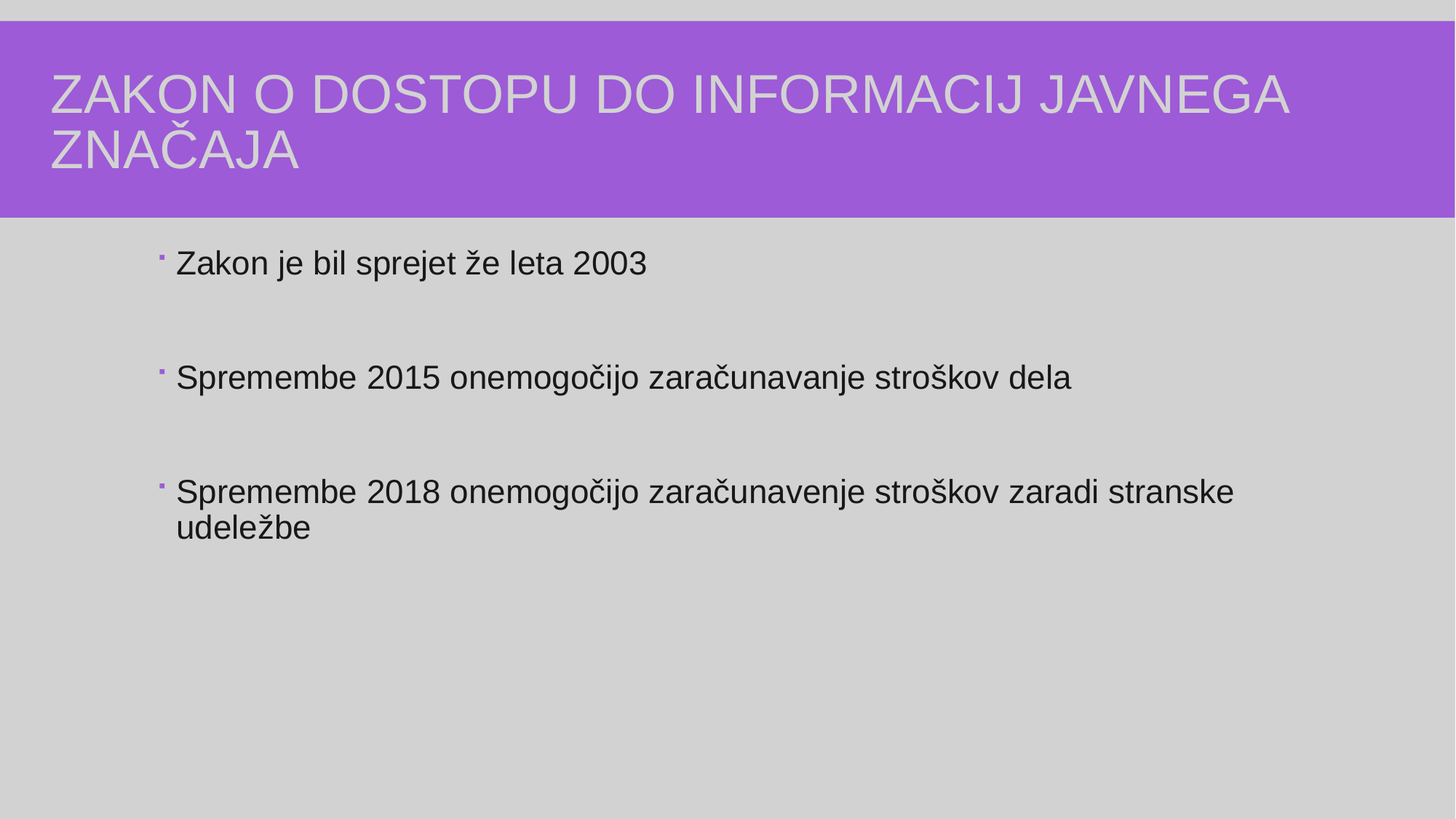

# ZAKON O DOSTOPU DO INFORMACIJ JAVNEGA ZNAČAJA
Zakon je bil sprejet že leta 2003

Spremembe 2015 onemogočijo zaračunavanje stroškov dela

Spremembe 2018 onemogočijo zaračunavenje stroškov zaradi stranske udeležbe